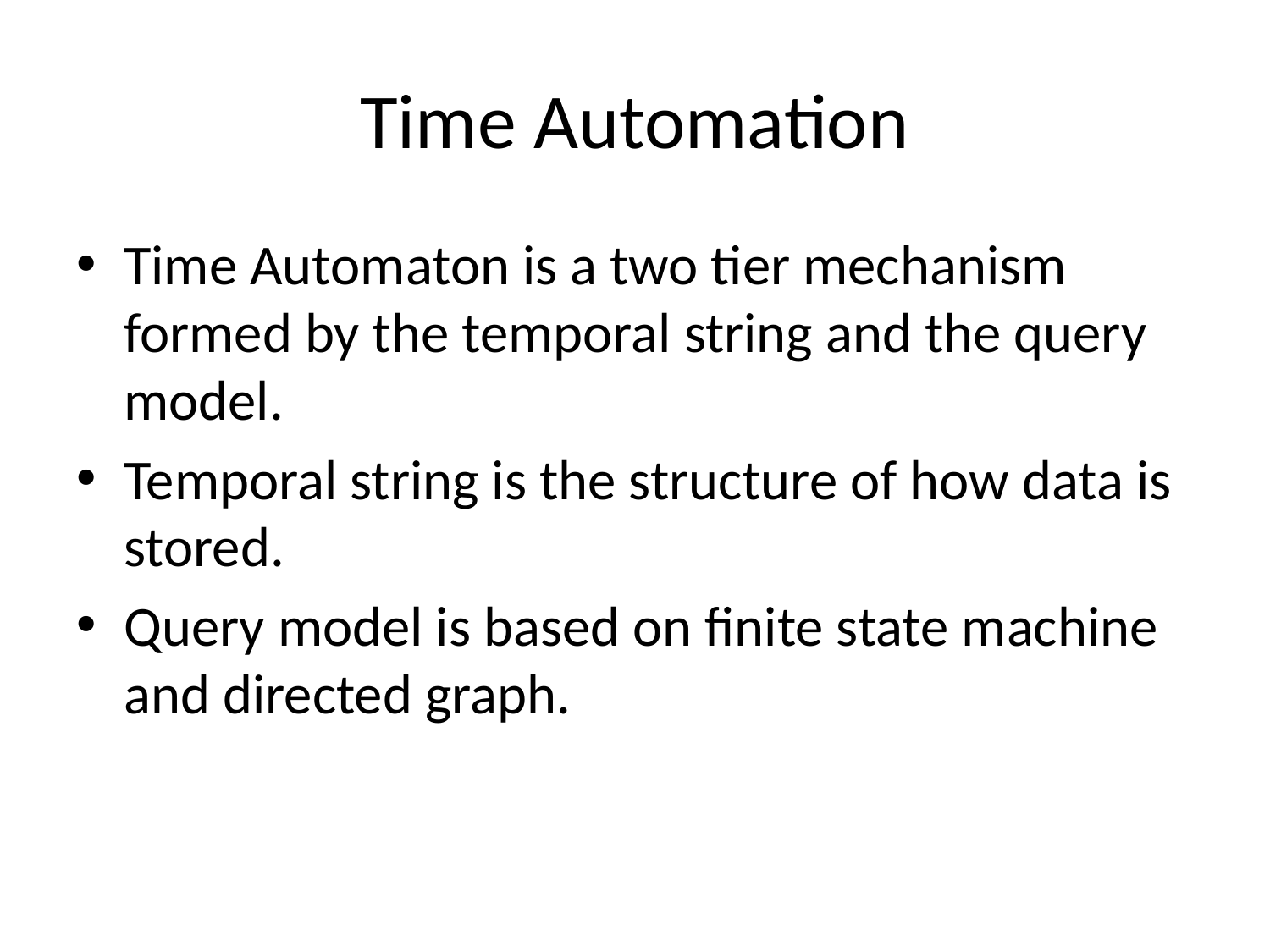

# Time Automation
Time Automaton is a two tier mechanism formed by the temporal string and the query model.
Temporal string is the structure of how data is stored.
Query model is based on finite state machine and directed graph.